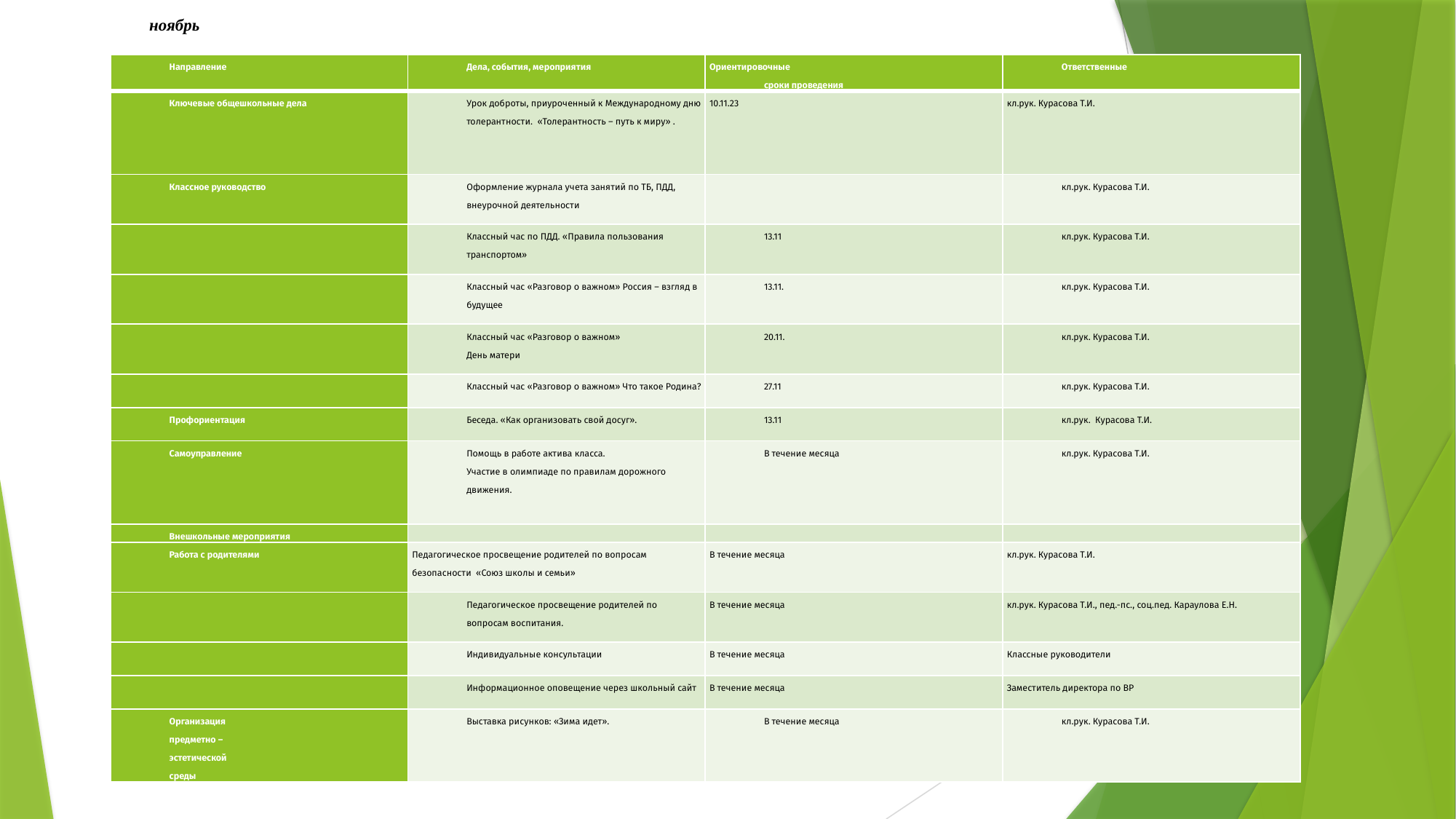

ноябрь

| Направление | Дела, события, мероприятия | Ориентировочные  сроки проведения | Ответственные |
| --- | --- | --- | --- |
| Ключевые общешкольные дела | Урок доброты, приуроченный к Международному дню толерантности. «Толерантность – путь к миру» . | 10.11.23 | кл.рук. Курасова Т.И. |
| Классное руководство | Оформление журнала учета занятий по ТБ, ПДД, внеурочной деятельности |  | кл.рук. Курасова Т.И. |
|  | Классный час по ПДД. «Правила пользования транспортом» | 13.11 | кл.рук. Курасова Т.И. |
|  | Классный час «Разговор о важном» Россия – взгляд в будущее | 13.11. | кл.рук. Курасова Т.И. |
|  | Классный час «Разговор о важном» День матери | 20.11. | кл.рук. Курасова Т.И. |
|  | Классный час «Разговор о важном» Что такое Родина? | 27.11 | кл.рук. Курасова Т.И. |
| Профориентация | Беседа. «Как организовать свой досуг». | 13.11 | кл.рук. Курасова Т.И. |
| Самоуправление | Помощь в работе актива класса. Участие в олимпиаде по правилам дорожного движения. | В течение месяца | кл.рук. Курасова Т.И. |
| Внешкольные мероприятия |  |  |  |
| Работа с родителями | Педагогическое просвещение родителей по вопросам безопасности «Союз школы и семьи» | В течение месяца | кл.рук. Курасова Т.И. |
|  | Педагогическое просвещение родителей по вопросам воспитания. | В течение месяца | кл.рук. Курасова Т.И., пед.-пс., соц.пед. Караулова Е.Н. |
|  | Индивидуальные консультации | В течение месяца | Классные руководители |
|  | Информационное оповещение через школьный сайт | В течение месяца | Заместитель директора по ВР |
| Организация предметно – эстетической среды | Выставка рисунков: «Зима идет». | В течение месяца | кл.рук. Курасова Т.И. |
#